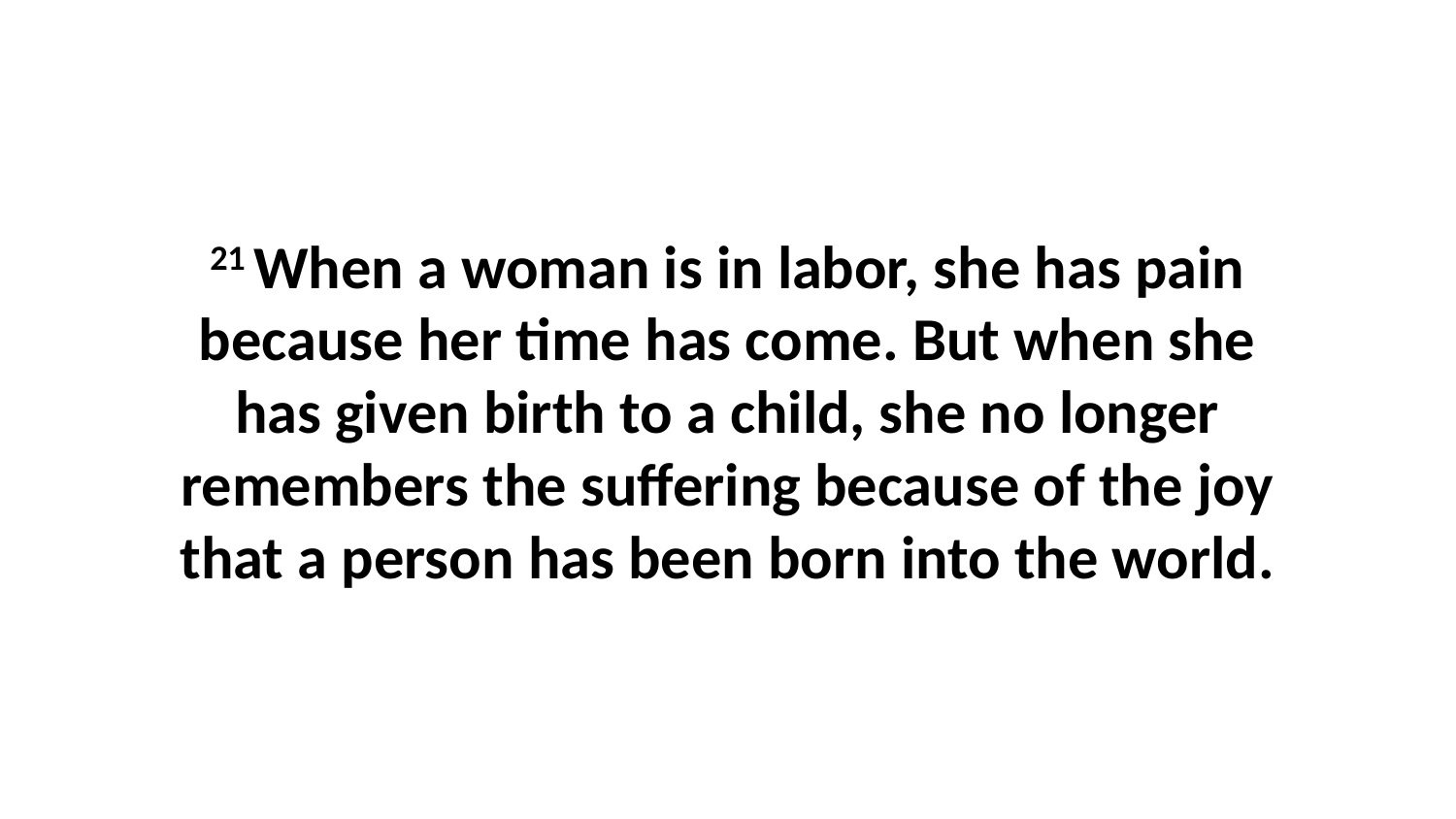

21 When a woman is in labor, she has pain because her time has come. But when she has given birth to a child, she no longer remembers the suffering because of the joy that a person has been born into the world.